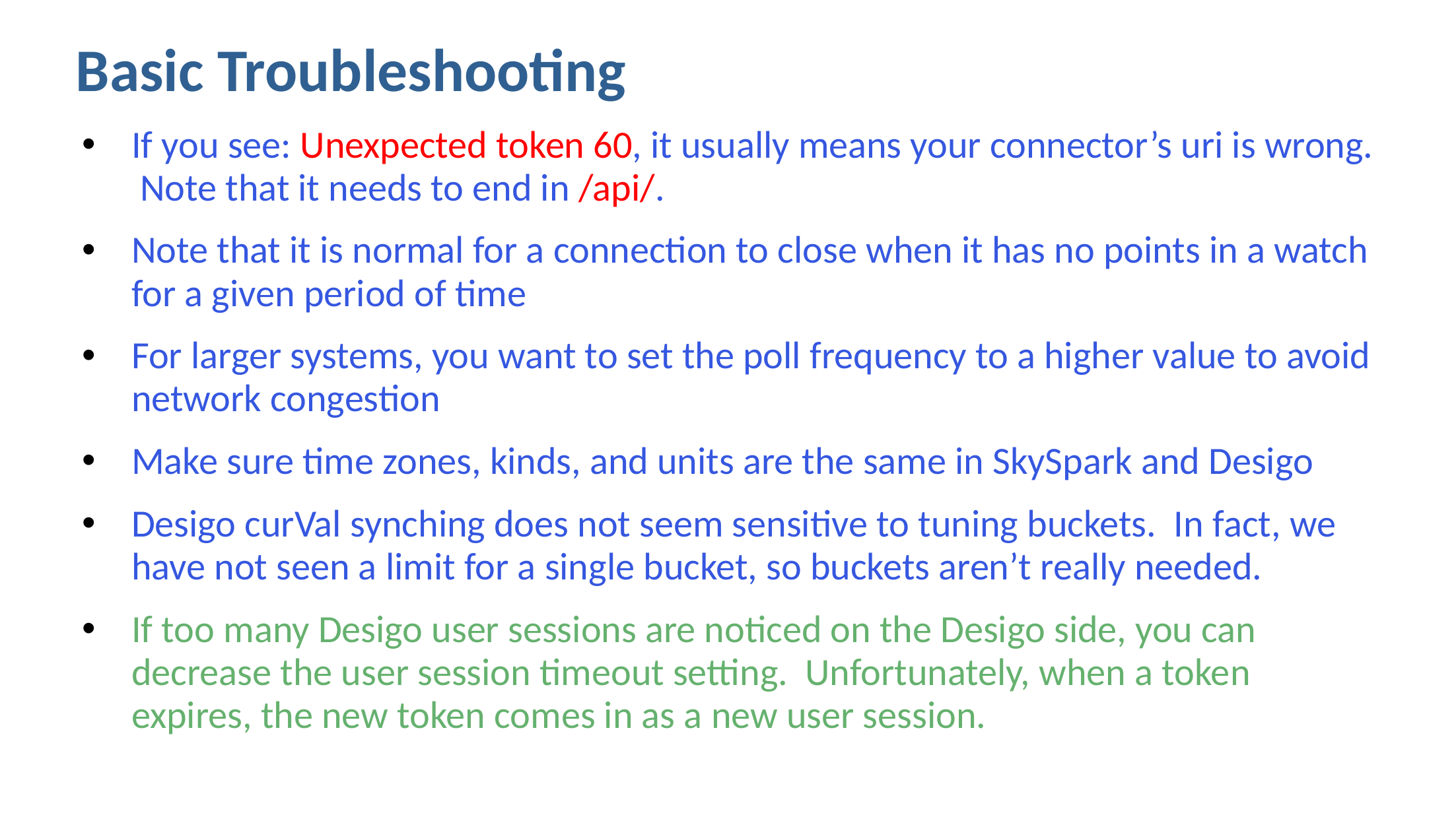

Basic Troubleshooting
If you see: Unexpected token 60, it usually means your connector’s uri is wrong.  Note that it needs to end in /api/.
Note that it is normal for a connection to close when it has no points in a watch for a given period of time
For larger systems, you want to set the poll frequency to a higher value to avoid network congestion
Make sure time zones, kinds, and units are the same in SkySpark and Desigo
Desigo curVal synching does not seem sensitive to tuning buckets.  In fact, we have not seen a limit for a single bucket, so buckets aren’t really needed.
If too many Desigo user sessions are noticed on the Desigo side, you can decrease the user session timeout setting.  Unfortunately, when a token expires, the new token comes in as a new user session.